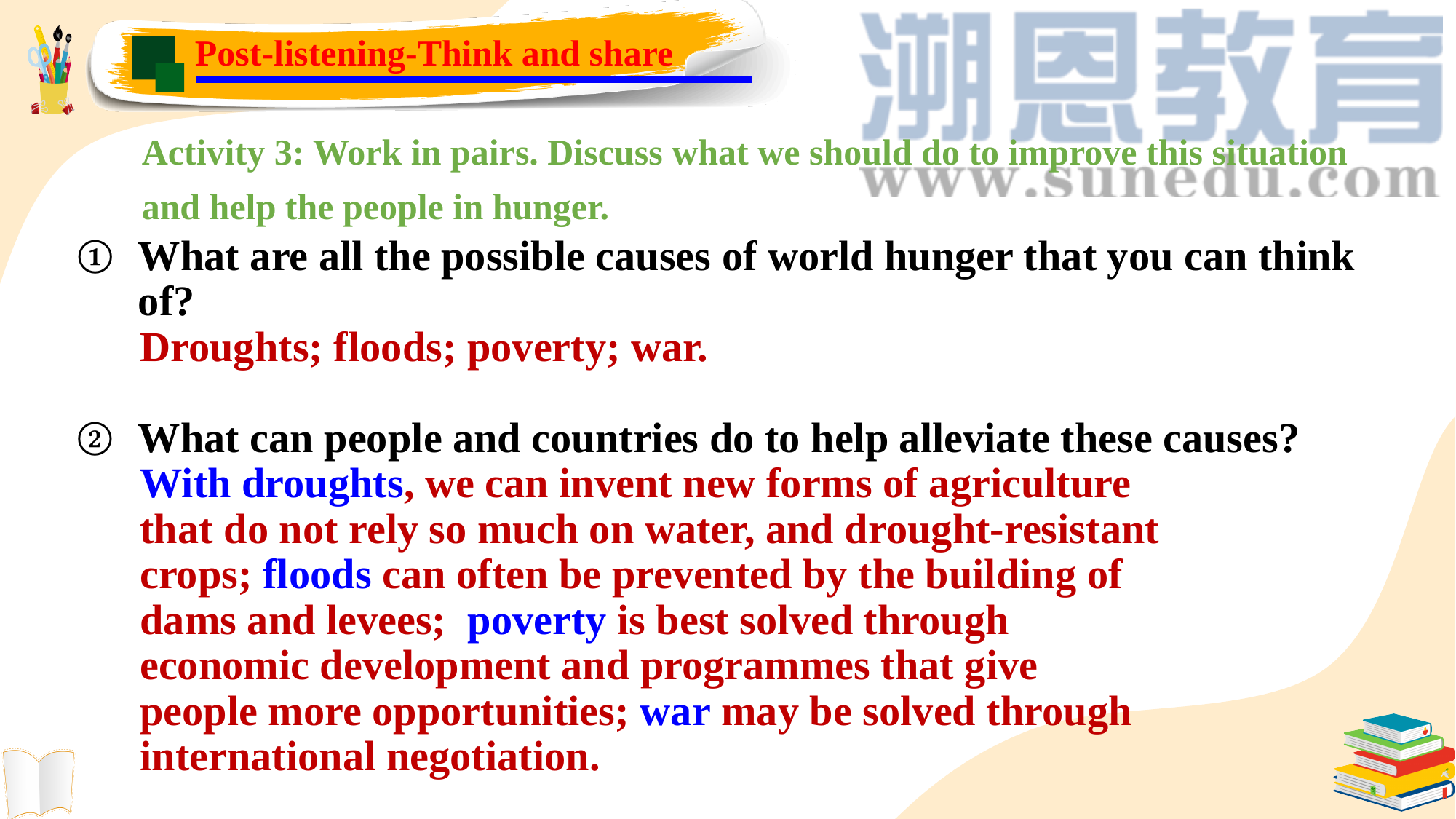

# Post-listening-Think and share

Activity 3: Work in pairs. Discuss what we should do to improve this situation and help the people in hunger.
What are all the possible causes of world hunger that you can think of?
      Droughts; floods; poverty; war.

What can people and countries do to help alleviate these causes?
      With droughts, we can invent new forms of agriculture
      that do not rely so much on water, and drought-resistant
      crops; floods can often be prevented by the building of
      dams and levees;  poverty is best solved through
      economic development and programmes that give
      people more opportunities; war may be solved through
      international negotiation.